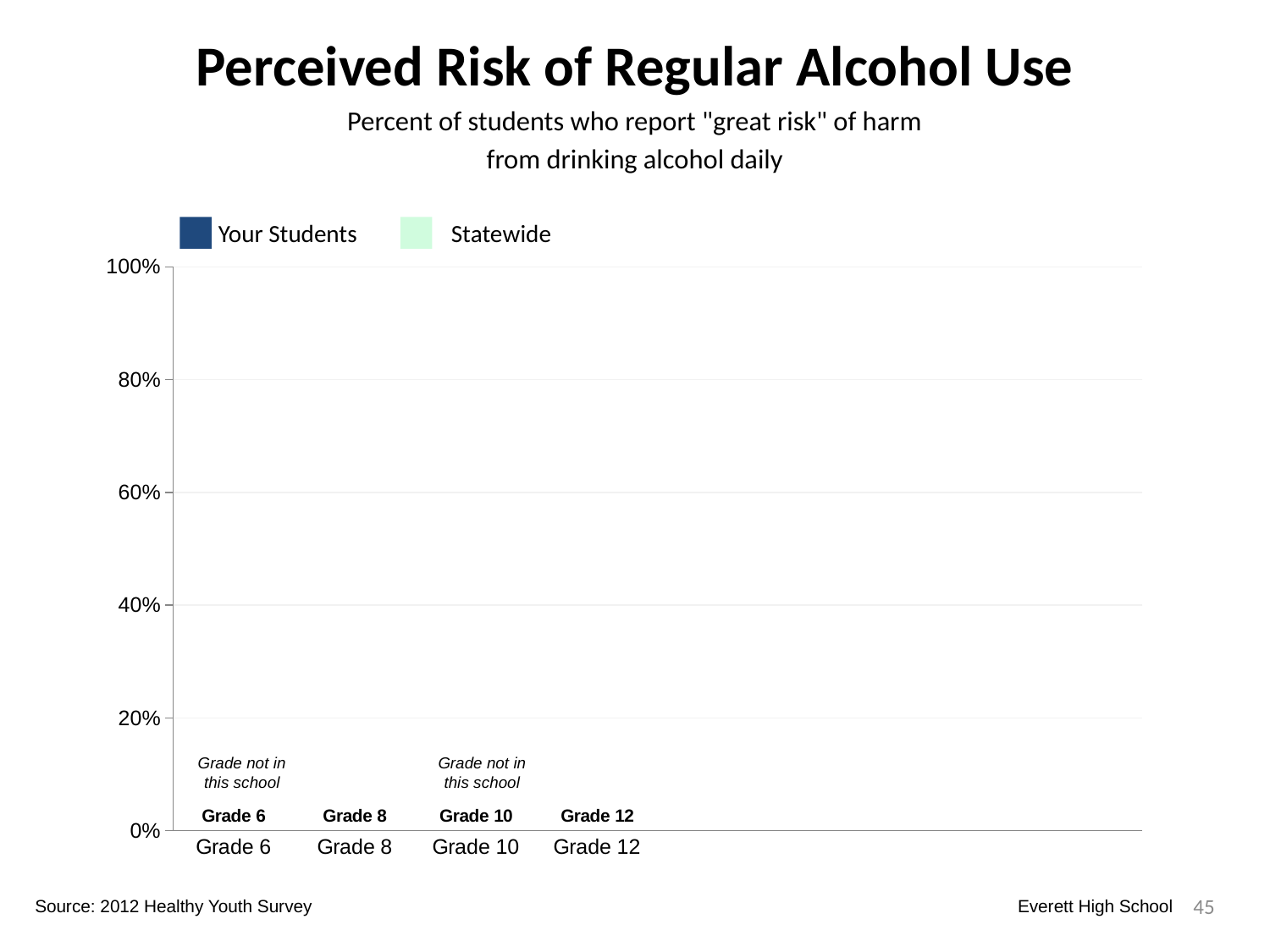

Perceived Risk of Regular Alcohol Use
Percent of students who report "great risk" of harm
from drinking alcohol daily
Your Students
Statewide

### Chart

| Category | Your Students | Statewide | Dummy Bars |
|---|---|---|---|
| Grade 6 | 0.0 | 0.0 | 0.0 |
| Grade 8 | 0.0 | 0.0 | 0.0 |
| Grade 10 | 0.3804347826086957 | 0.43028964162984784 | 0.0 |
| Grade 12 | 0.4262295081967213 | 0.3785061456035298 | 0.0 |
Grade not in this school
Grade not in this school

45
Source: 2012 Healthy Youth Survey
Everett High School